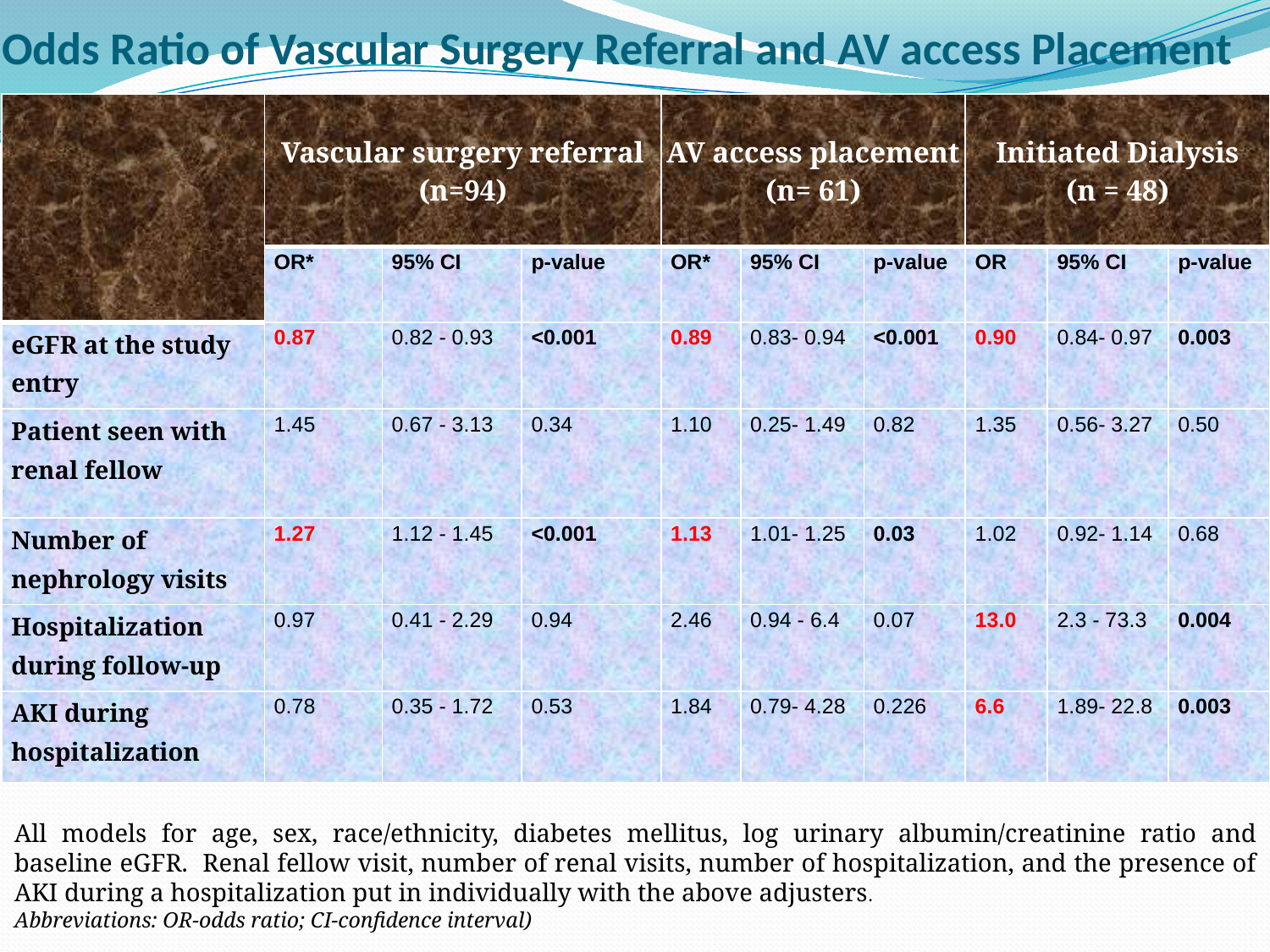

# Odds Ratio of Vascular Surgery Referral and AV access Placement
|  | Vascular surgery referral (n=94) |  |  | AV access placement (n= 61) |  |  | Initiated Dialysis (n = 48) |  |  |
| --- | --- | --- | --- | --- | --- | --- | --- | --- | --- |
|  | OR\* | 95% CI | p-value | OR\* | 95% CI | p-value | OR | 95% CI | p-value |
| eGFR at the study entry | 0.87 | 0.82 - 0.93 | <0.001 | 0.89 | 0.83- 0.94 | <0.001 | 0.90 | 0.84- 0.97 | 0.003 |
| Patient seen with renal fellow | 1.45 | 0.67 - 3.13 | 0.34 | 1.10 | 0.25- 1.49 | 0.82 | 1.35 | 0.56- 3.27 | 0.50 |
| Number of nephrology visits | 1.27 | 1.12 - 1.45 | <0.001 | 1.13 | 1.01- 1.25 | 0.03 | 1.02 | 0.92- 1.14 | 0.68 |
| Hospitalization during follow-up | 0.97 | 0.41 - 2.29 | 0.94 | 2.46 | 0.94 - 6.4 | 0.07 | 13.0 | 2.3 - 73.3 | 0.004 |
| AKI during hospitalization | 0.78 | 0.35 - 1.72 | 0.53 | 1.84 | 0.79- 4.28 | 0.226 | 6.6 | 1.89- 22.8 | 0.003 |
All models for age, sex, race/ethnicity, diabetes mellitus, log urinary albumin/creatinine ratio and baseline eGFR.  Renal fellow visit, number of renal visits, number of hospitalization, and the presence of AKI during a hospitalization put in individually with the above adjusters.
Abbreviations: OR-odds ratio; CI-confidence interval)